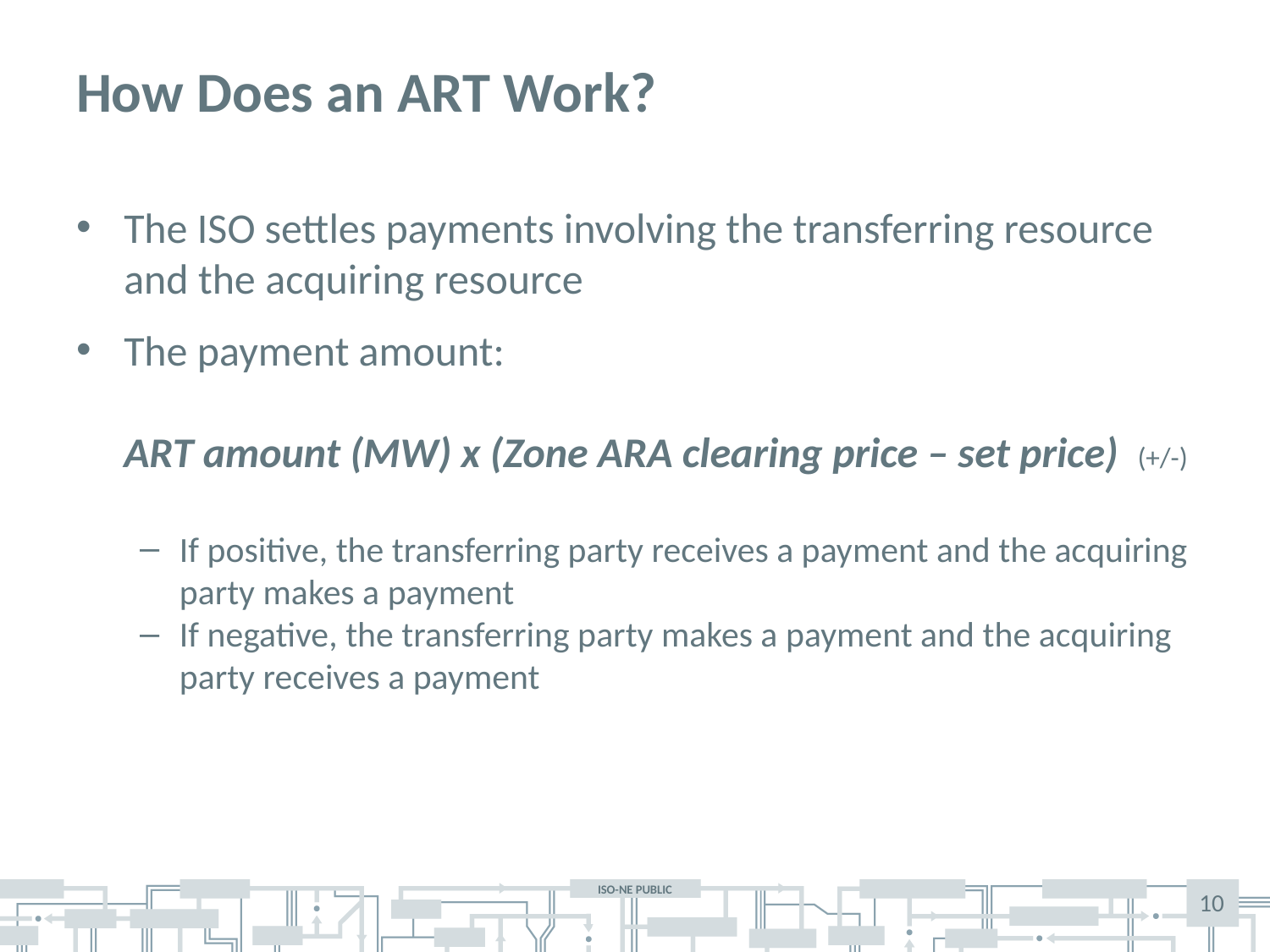

# How Does an ART Work?
The ISO settles payments involving the transferring resource and the acquiring resource
The payment amount:
ART amount (MW) x (Zone ARA clearing price – set price)  (+/-)
If positive, the transferring party receives a payment and the acquiring party makes a payment
If negative, the transferring party makes a payment and the acquiring party receives a payment
10